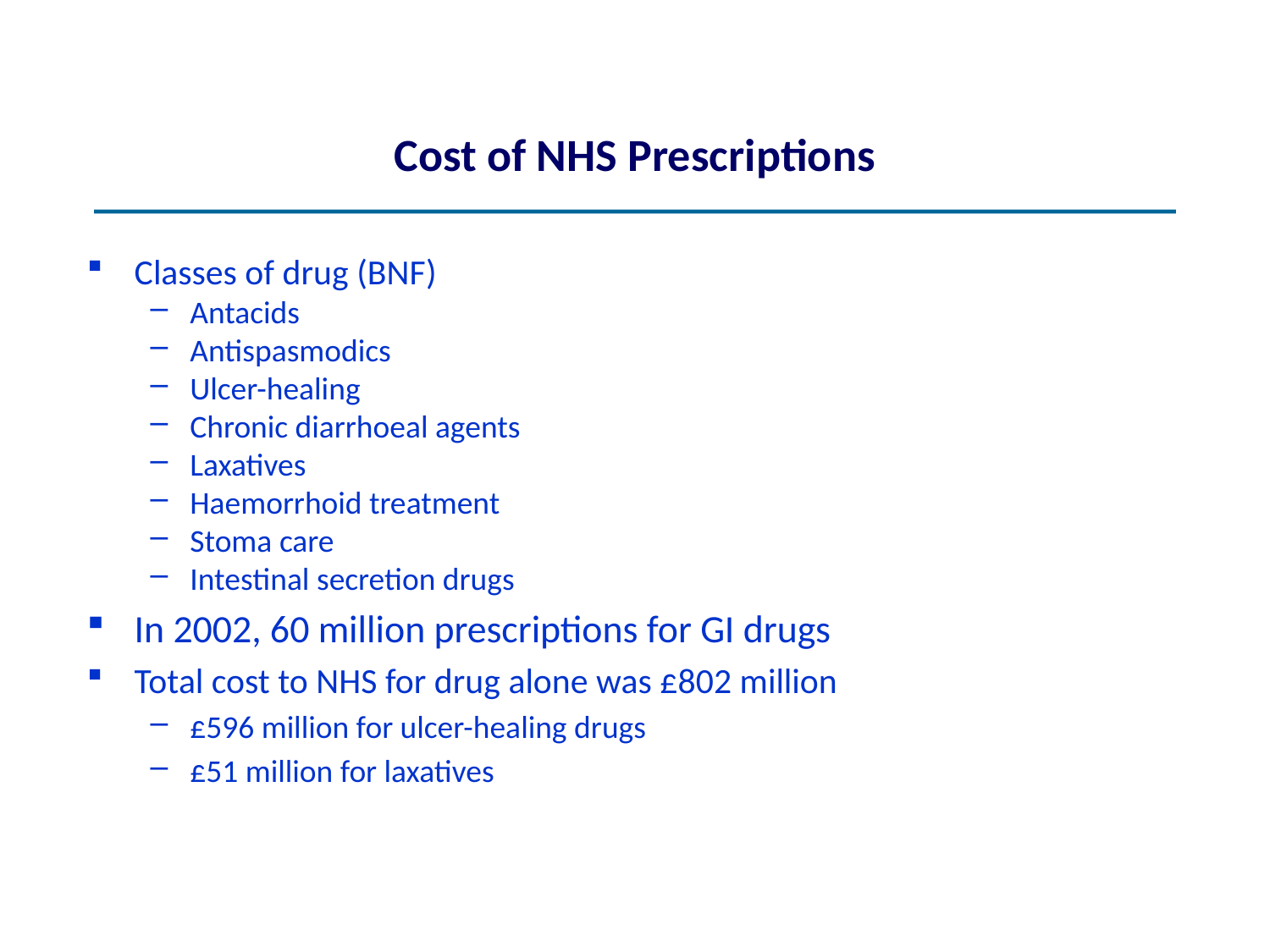

# Cost of NHS Prescriptions
Classes of drug (BNF)
Antacids
Antispasmodics
Ulcer-healing
Chronic diarrhoeal agents
Laxatives
Haemorrhoid treatment
Stoma care
Intestinal secretion drugs
In 2002, 60 million prescriptions for GI drugs
Total cost to NHS for drug alone was £802 million
£596 million for ulcer-healing drugs
£51 million for laxatives